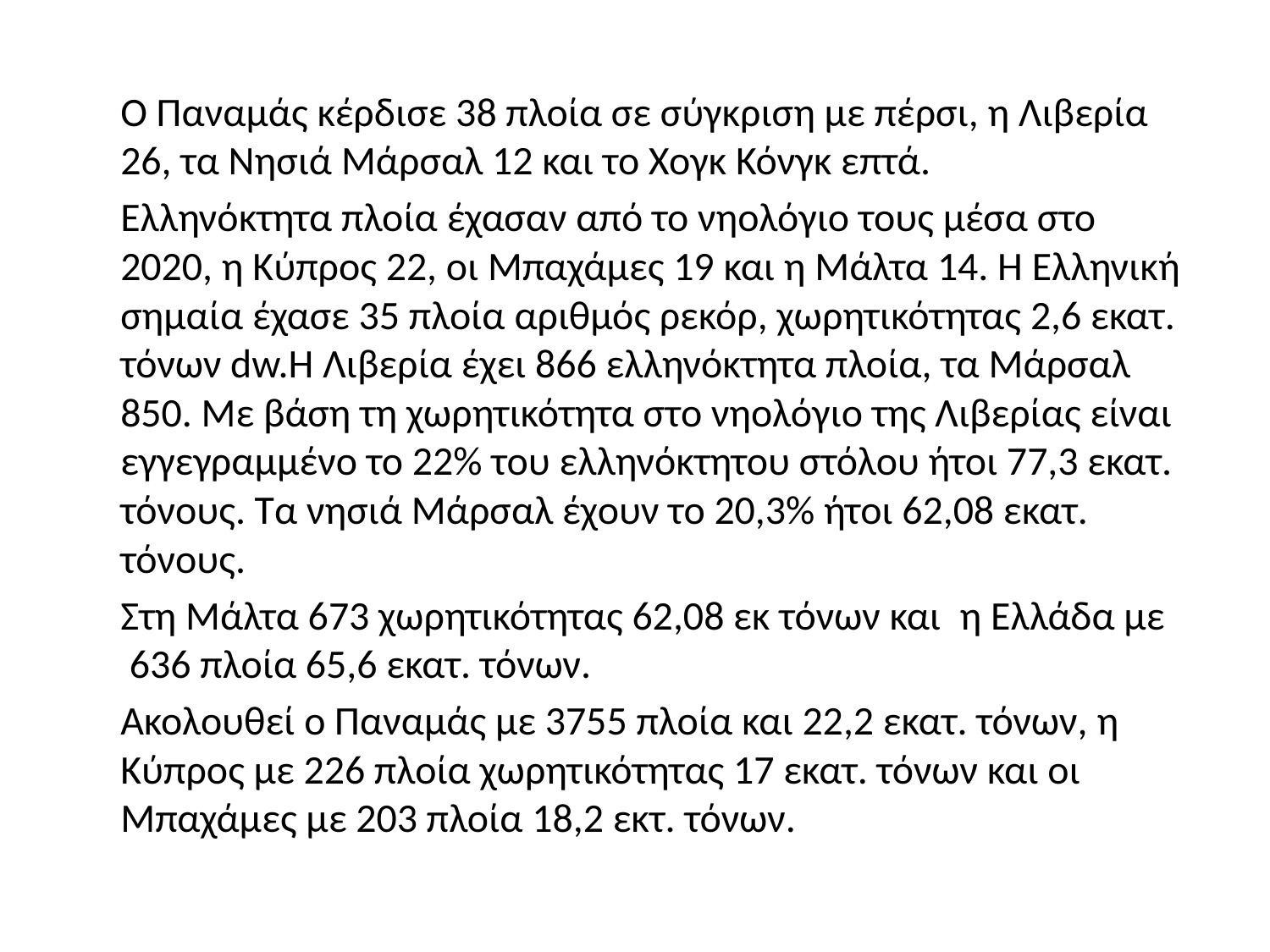

Ο Παναμάς κέρδισε 38 πλοία σε σύγκριση με πέρσι, η Λιβερία 26, τα Νησιά Μάρσαλ 12 και το Χογκ Κόνγκ επτά.
	Ελληνόκτητα πλοία έχασαν από το νηολόγιο τους μέσα στο 2020, η Κύπρος 22, οι Μπαχάμες 19 και η Μάλτα 14. Η Ελληνική σημαία έχασε 35 πλοία αριθμός ρεκόρ, χωρητικότητας 2,6 εκατ. τόνων dw.Η Λιβερία έχει 866 ελληνόκτητα πλοία, τα Μάρσαλ 850. Με βάση τη χωρητικότητα στο νηολόγιο της Λιβερίας είναι εγγεγραμμένο το 22% του ελληνόκτητου στόλου ήτοι 77,3 εκατ. τόνους. Τα νησιά Μάρσαλ έχουν το 20,3% ήτοι 62,08 εκατ. τόνους.
	Στη Μάλτα 673 χωρητικότητας 62,08 εκ τόνων και  η Ελλάδα με  636 πλοία 65,6 εκατ. τόνων.
	Ακολουθεί ο Παναμάς με 3755 πλοία και 22,2 εκατ. τόνων, η Κύπρος με 226 πλοία χωρητικότητας 17 εκατ. τόνων και οι Μπαχάμες με 203 πλοία 18,2 εκτ. τόνων.